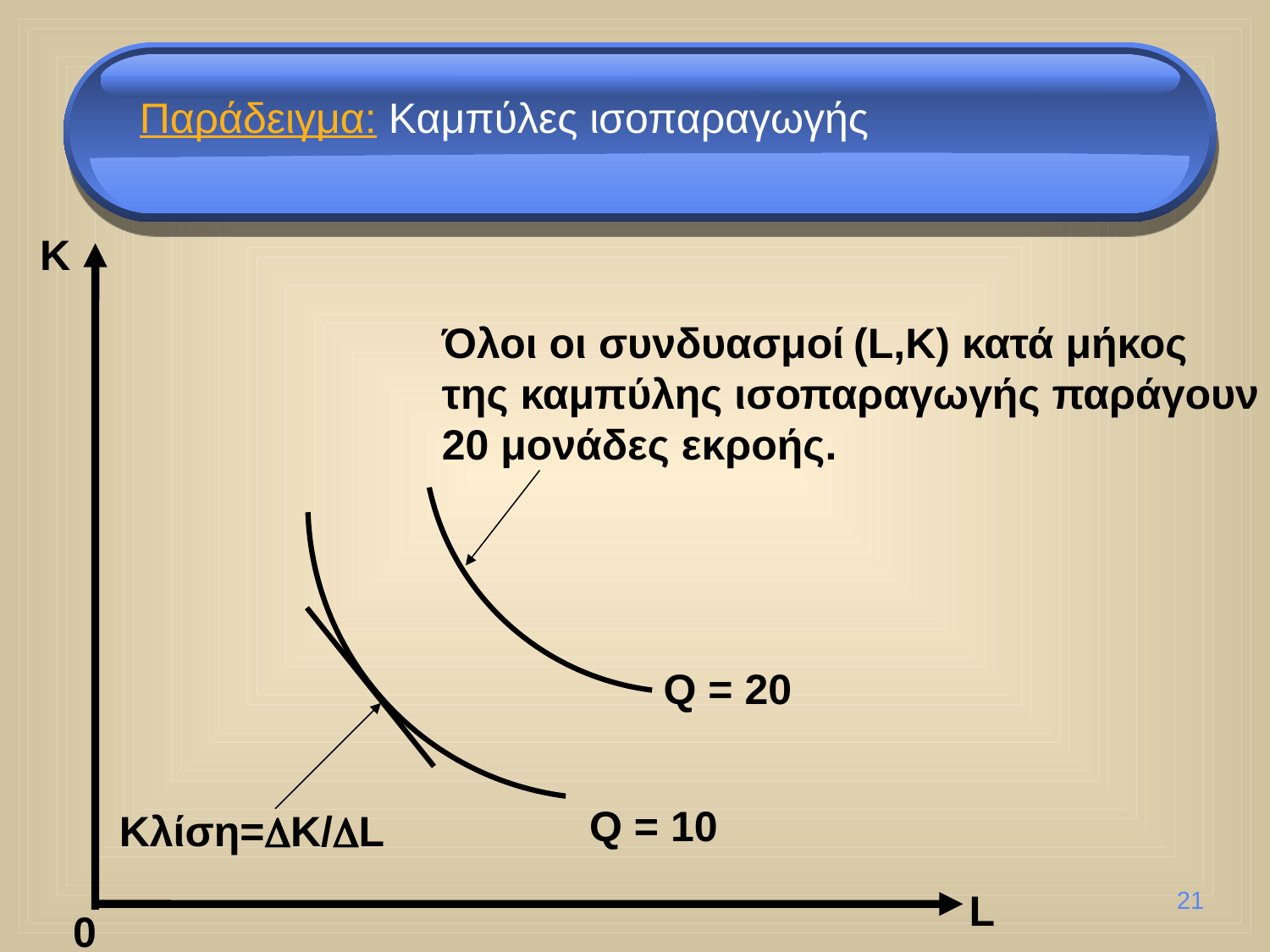

Παράδειγμα: Καμπύλες ισοπαραγωγής
K

Όλοι οι συνδυασμοί (L,K) κατά μήκος
της καμπύλης ισοπαραγωγής παράγουν
20 μονάδες εκροής.

Q = 20

Q = 10
Κλίση=ΔK/ΔL
21
L
0